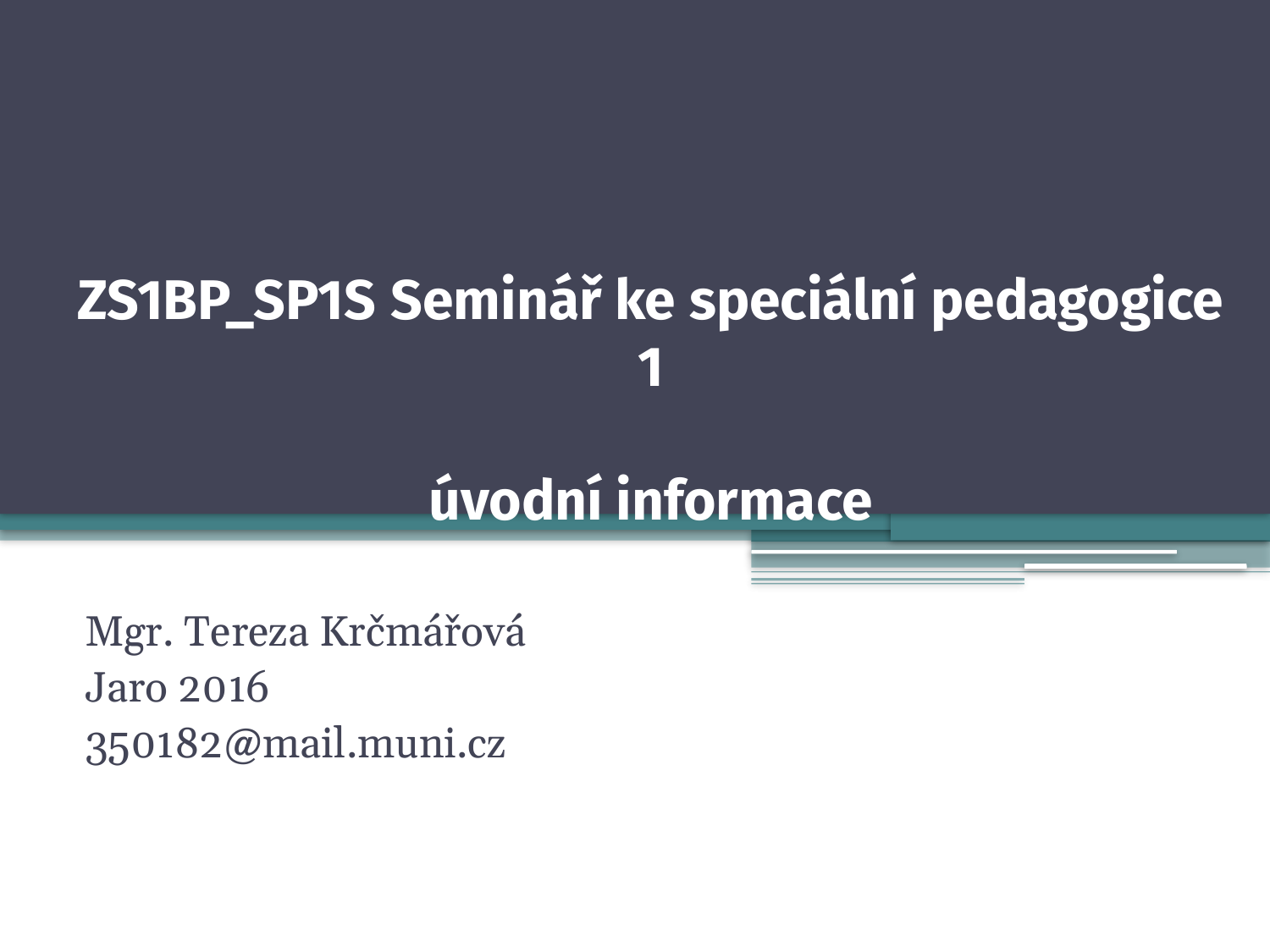

# ZS1BP_SP1S Seminář ke speciální pedagogice 1 úvodní informace

Mgr. Tereza Krčmářová
Jaro 2016
350182@mail.muni.cz